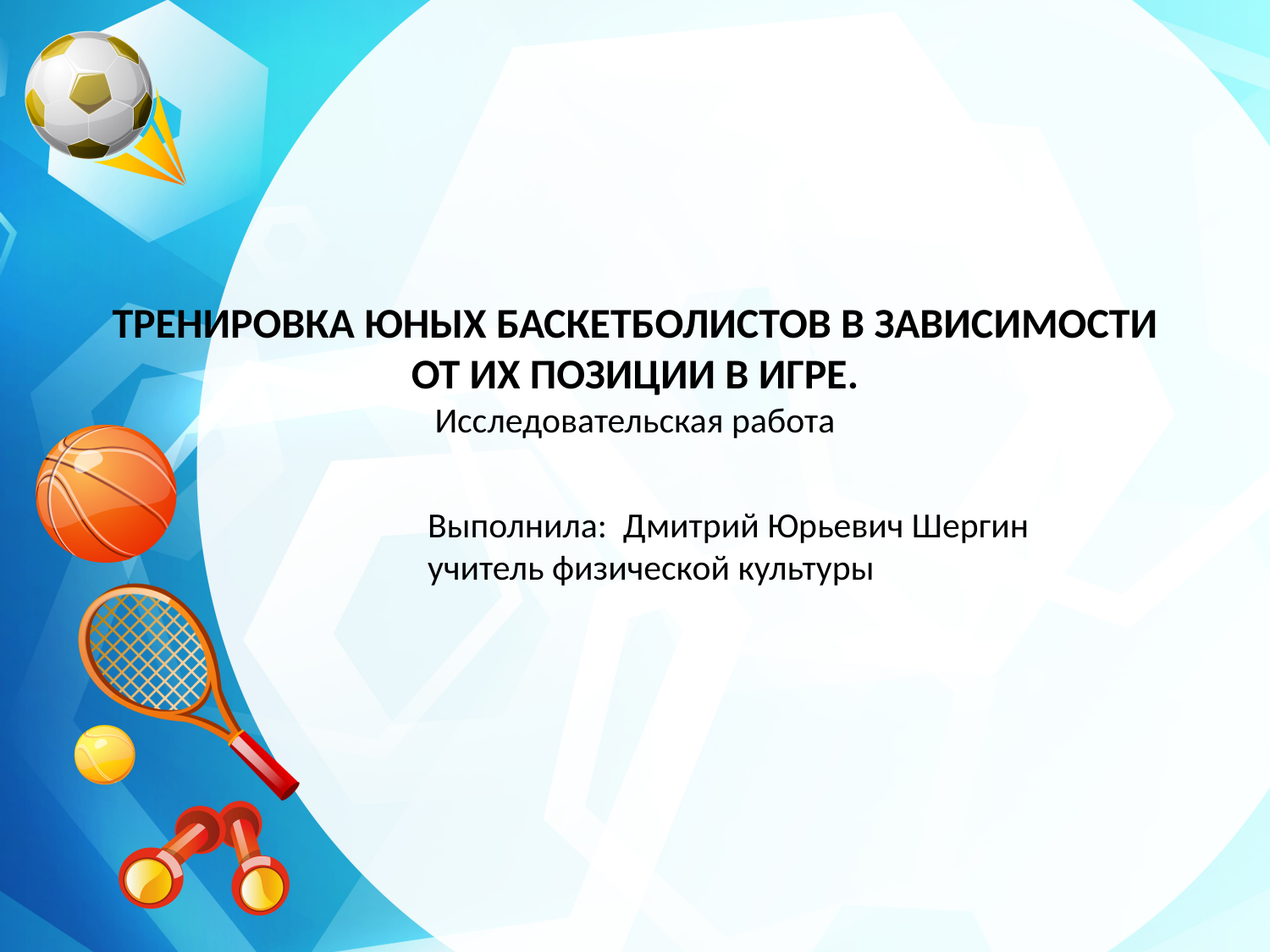

# Тренировка юных баскетболистов в зависимости от их позиции в игре. Исследовательская работа
Выполнила:  Дмитрий Юрьевич Шергин
учитель физической культуры